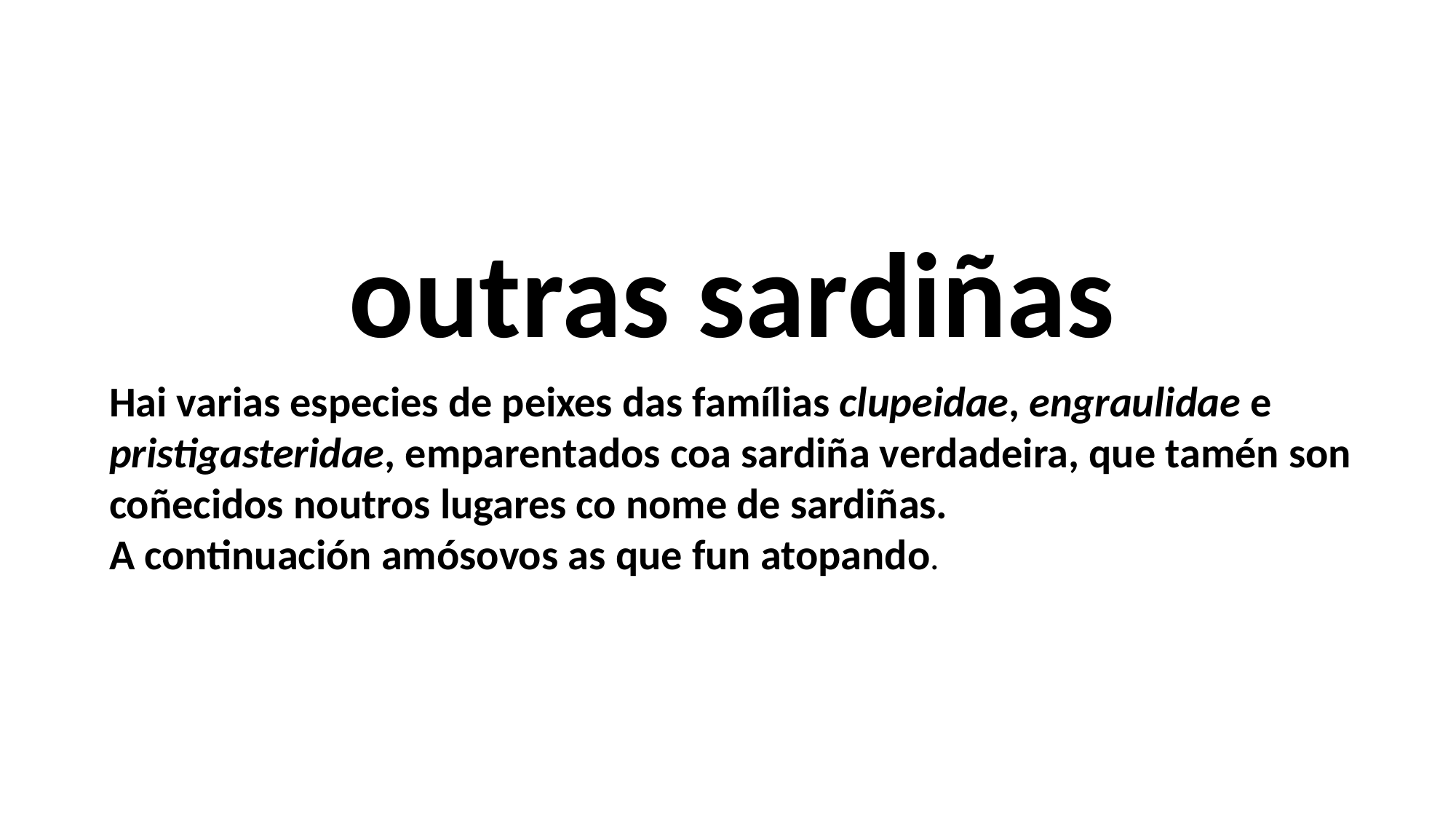

outras sardiñas
Hai varias especies de peixes das famílias clupeidae, engraulidae e pristigasteridae, emparentados coa sardiña verdadeira, que tamén son coñecidos noutros lugares co nome de sardiñas.
A continuación amósovos as que fun atopando.